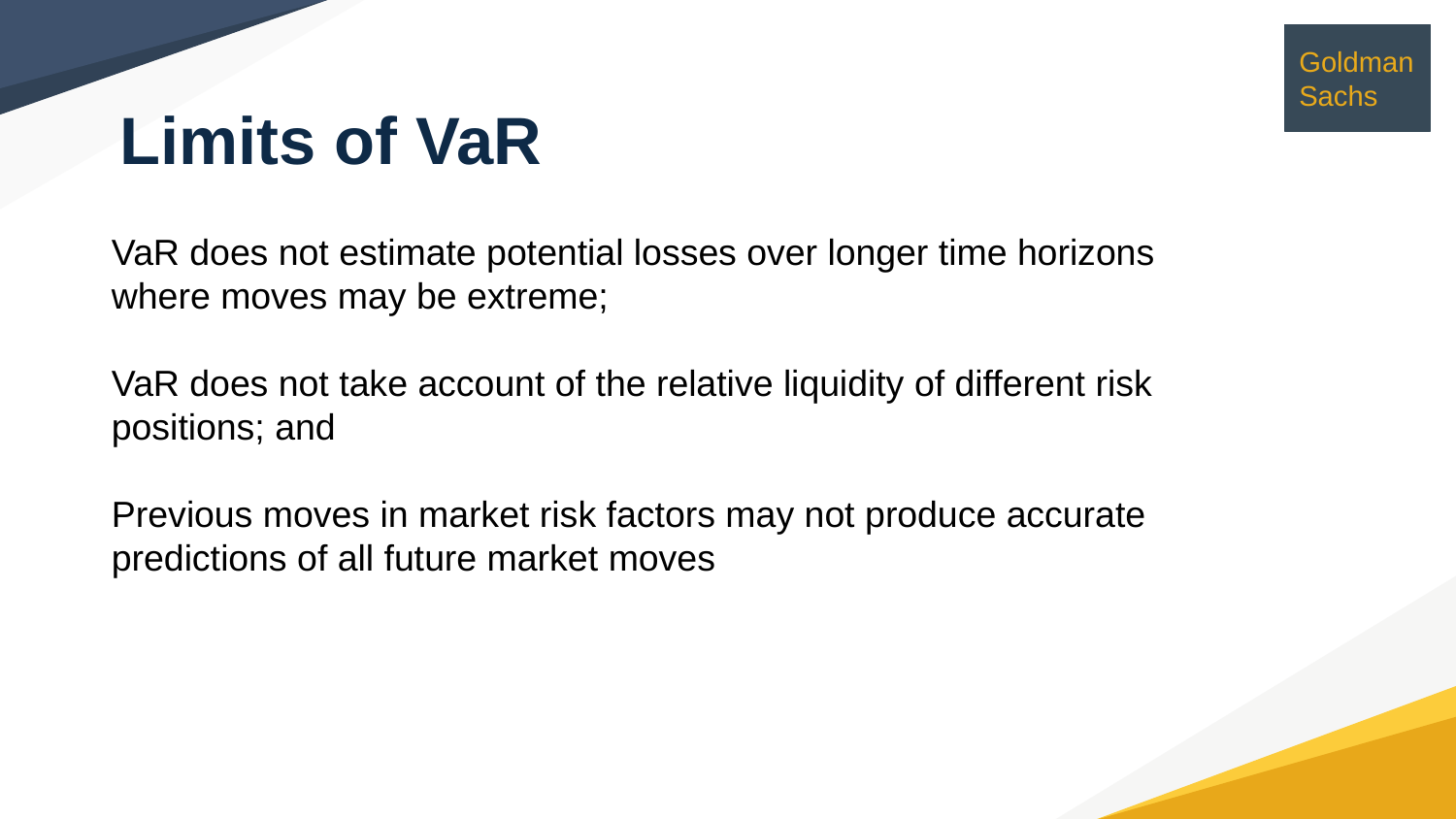

# Limits of VaR
VaR does not estimate potential losses over longer time horizons where moves may be extreme;

VaR does not take account of the relative liquidity of different risk positions; and

Previous moves in market risk factors may not produce accurate predictions of all future market moves